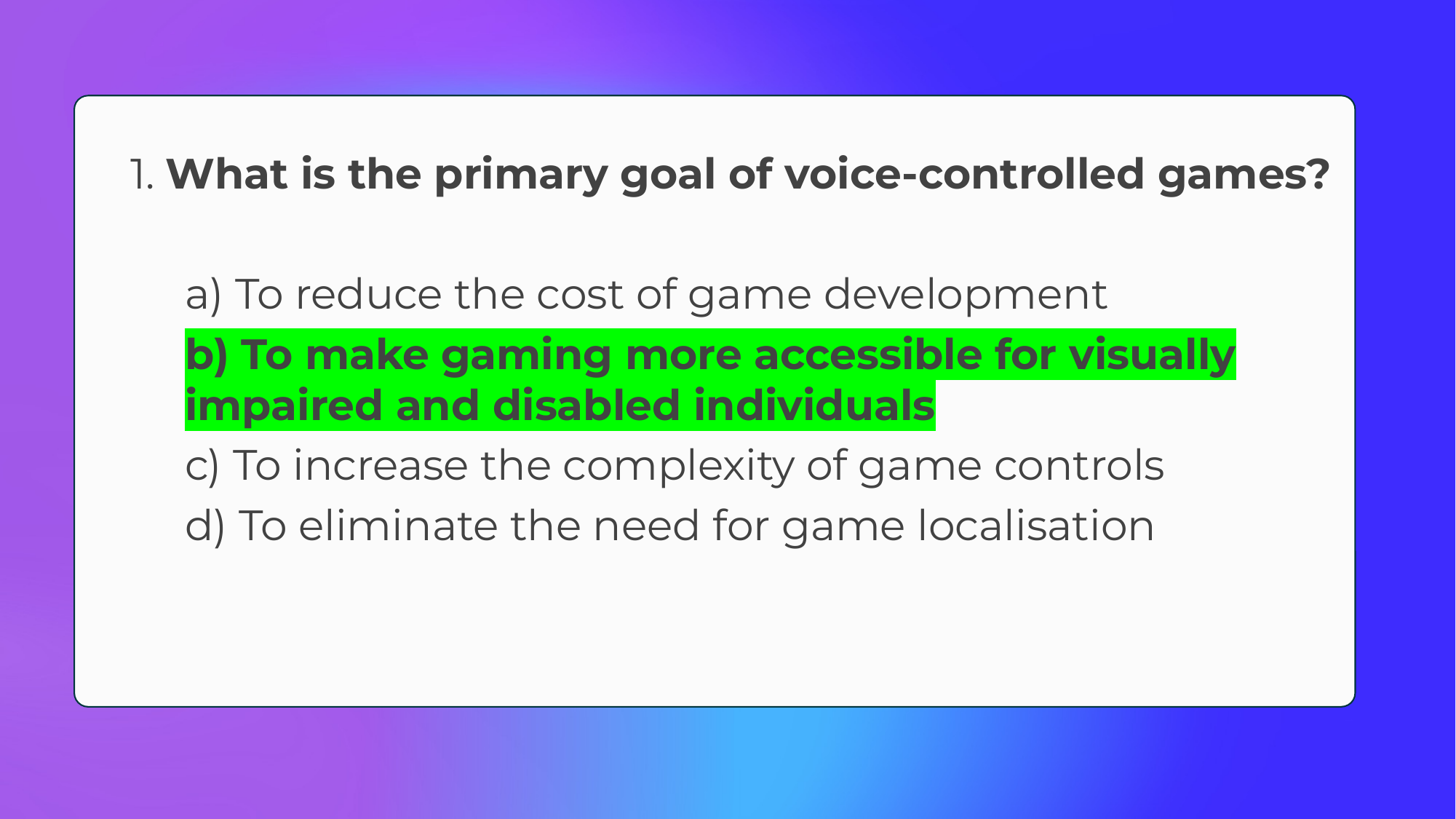

1. What is the primary goal of voice-controlled games?

a) To reduce the cost of game development
b) To make gaming more accessible for visually impaired and disabled individuals
c) To increase the complexity of game controls
d) To eliminate the need for game localisation